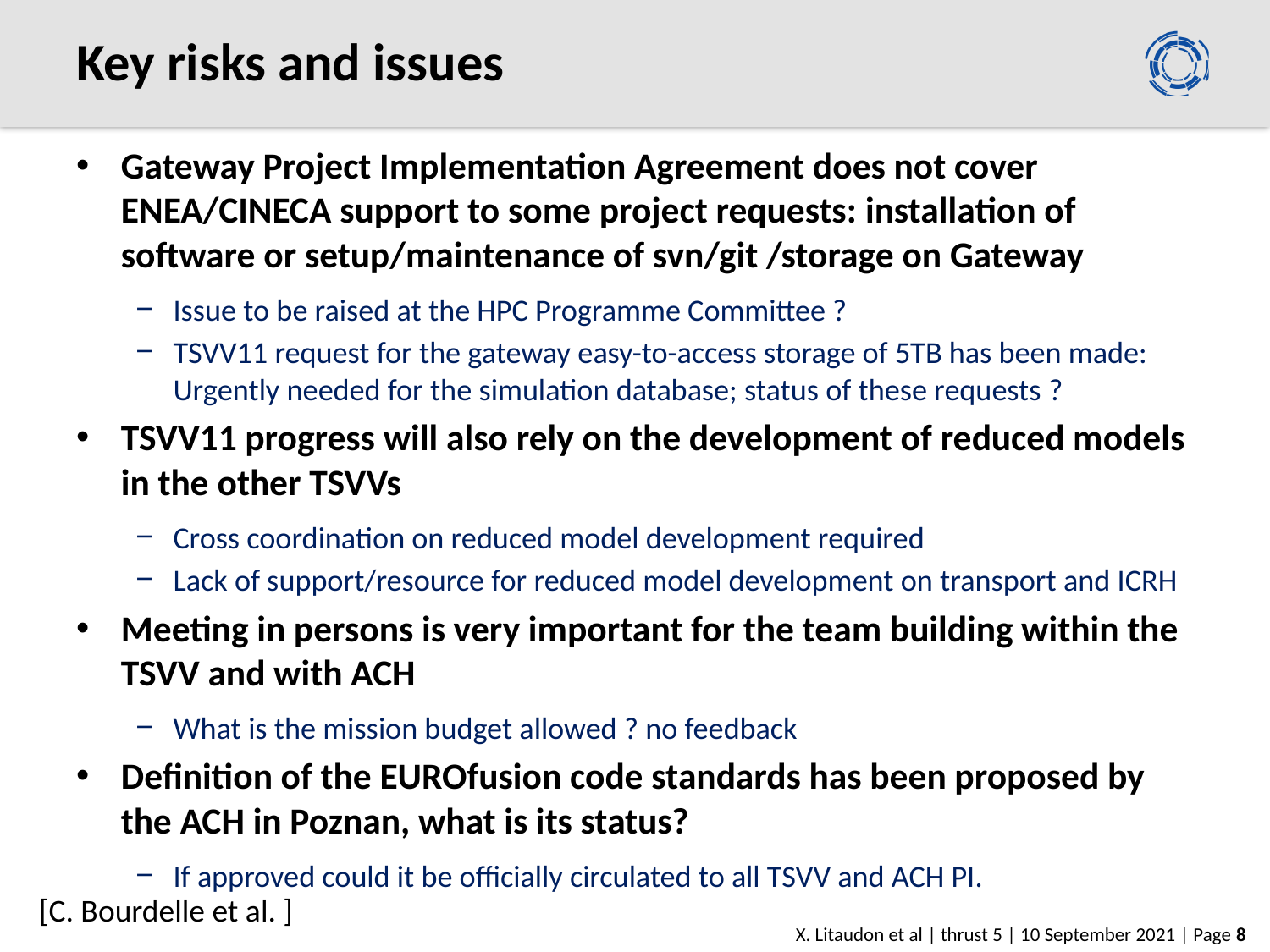

# Key risks and issues
Gateway Project Implementation Agreement does not cover ENEA/CINECA support to some project requests: installation of software or setup/maintenance of svn/git /storage on Gateway
Issue to be raised at the HPC Programme Committee ?
TSVV11 request for the gateway easy-to-access storage of 5TB has been made: Urgently needed for the simulation database; status of these requests ?
TSVV11 progress will also rely on the development of reduced models in the other TSVVs
Cross coordination on reduced model development required
Lack of support/resource for reduced model development on transport and ICRH
Meeting in persons is very important for the team building within the TSVV and with ACH
What is the mission budget allowed ? no feedback
Definition of the EUROfusion code standards has been proposed by the ACH in Poznan, what is its status?
If approved could it be officially circulated to all TSVV and ACH PI.

[C. Bourdelle et al. ]